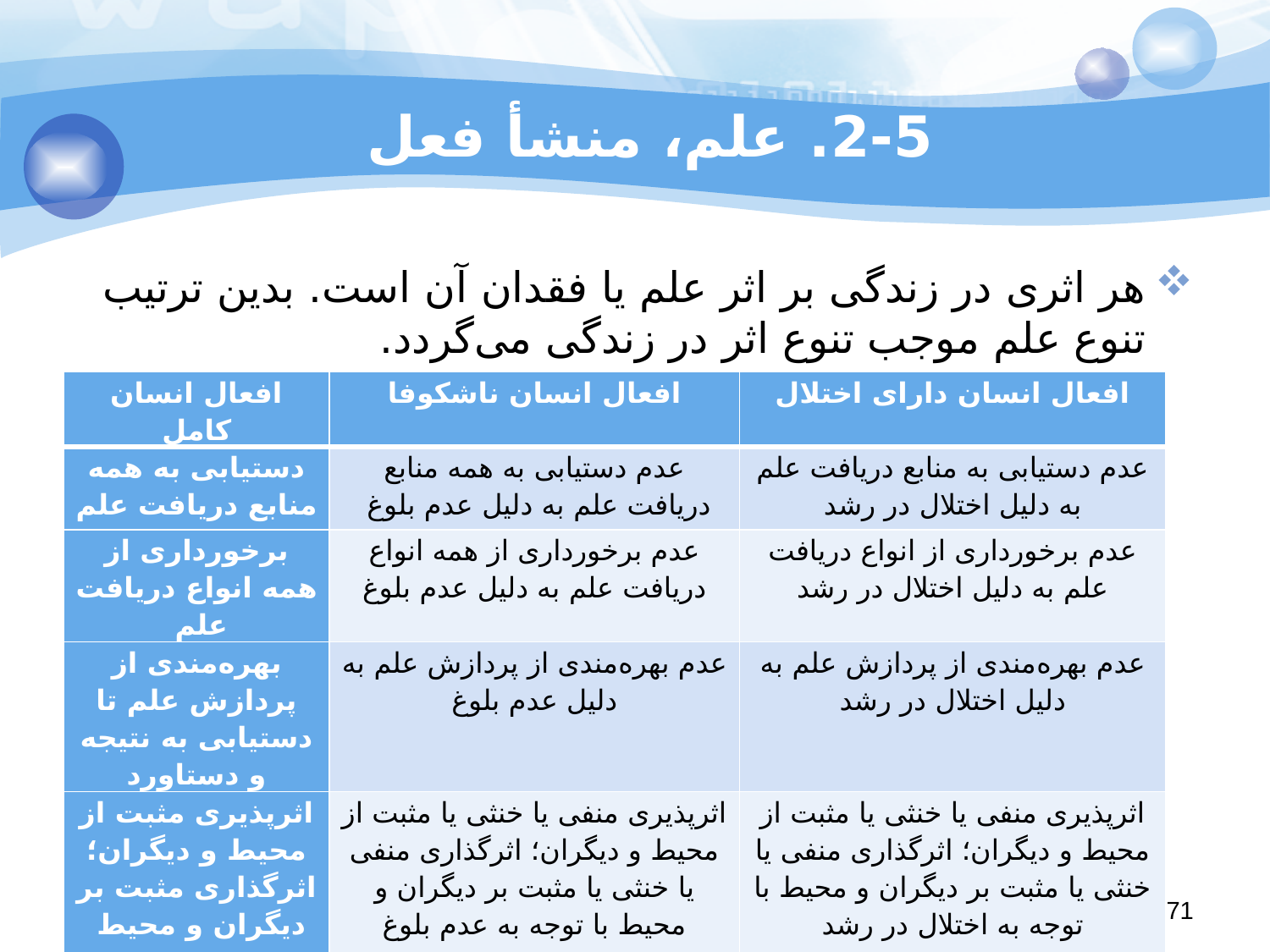

# 2-5. علم، منشأ فعل
هر اثری در زندگی بر اثر علم یا فقدان آن است. بدین ترتیب تنوع علم موجب تنوع اثر در زندگی می‌گردد.

| افعال انسان کامل | افعال انسان ناشکوفا | افعال انسان دارای اختلال |
| --- | --- | --- |
| دستیابی به همه منابع دریافت علم | عدم دستیابی به همه منابع دریافت علم به دلیل عدم بلوغ | عدم دستیابی به منابع دریافت علم به دلیل اختلال در رشد |
| برخورداری از همه انواع دریافت علم | عدم برخورداری از همه انواع دریافت علم به دلیل عدم بلوغ | عدم برخورداری از انواع دریافت علم به دلیل اختلال در رشد |
| بهره‌مندی از پردازش علم تا دستیابی به نتیجه و دستاورد | عدم بهره‌مندی از پردازش علم به دلیل عدم بلوغ | عدم بهره‌مندی از پردازش علم به دلیل اختلال در رشد |
| اثرپذیری مثبت از محیط و دیگران؛ اثرگذاری مثبت بر دیگران و محیط | اثرپذیری منفی یا خنثی یا مثبت از محیط و دیگران؛ اثرگذاری منفی یا خنثی یا مثبت بر دیگران و محیط با توجه به عدم بلوغ | اثرپذیری منفی یا خنثی یا مثبت از محیط و دیگران؛ اثرگذاری منفی یا خنثی یا مثبت بر دیگران و محیط با توجه به اختلال در رشد |
| تأثیر مثبت بر نفس | تأثیر مثبت یا عدم تأثیر مثبت بر نفس به دلیل عدم بلوغ | تأثیر منفی بر نفس به دلیل اختلال در رشد |
71